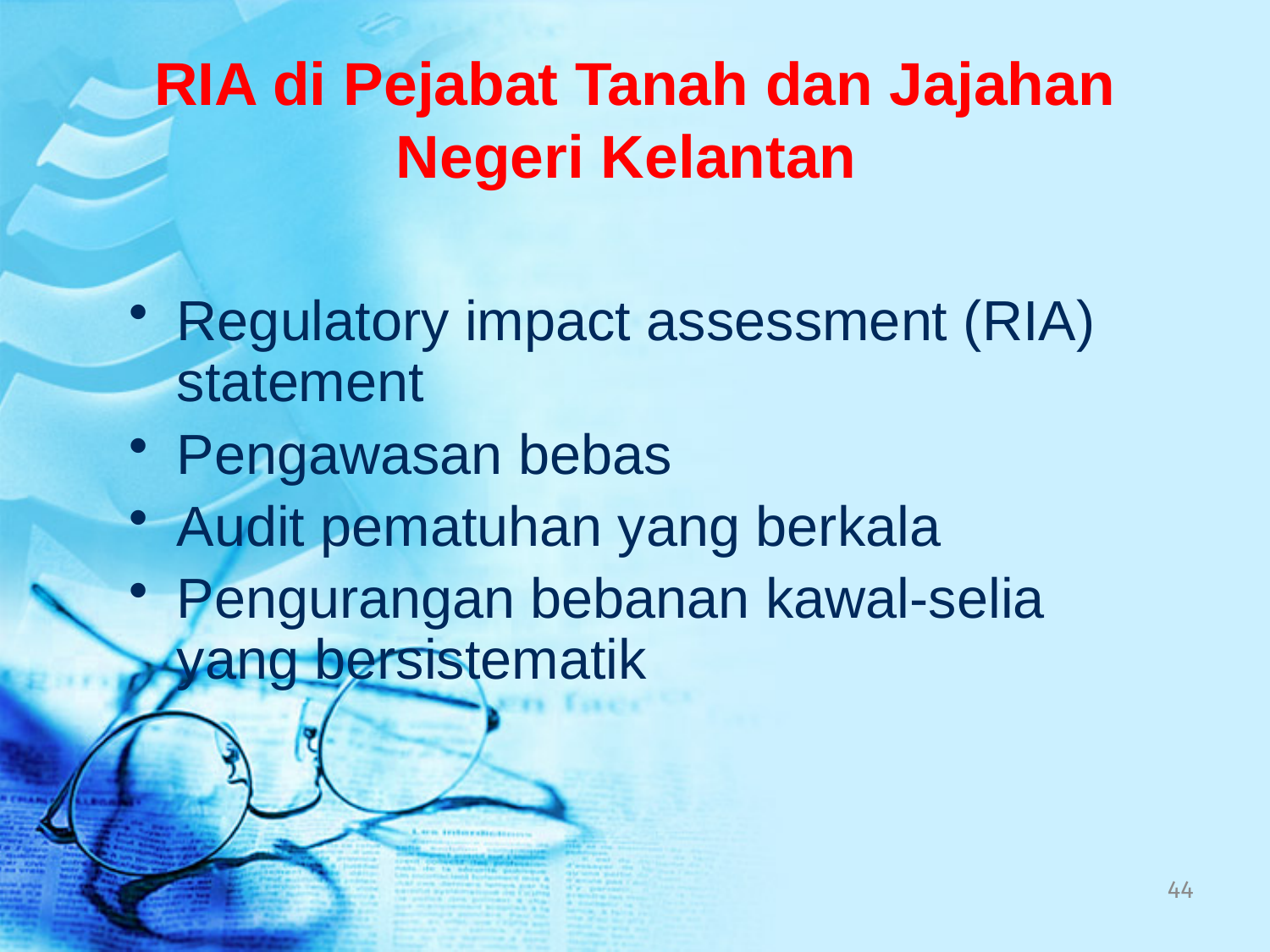

# RIA di Pejabat Tanah dan Jajahan Negeri Kelantan
Regulatory impact assessment (RIA) statement
Pengawasan bebas
Audit pematuhan yang berkala
Pengurangan bebanan kawal-selia yang bersistematik
44